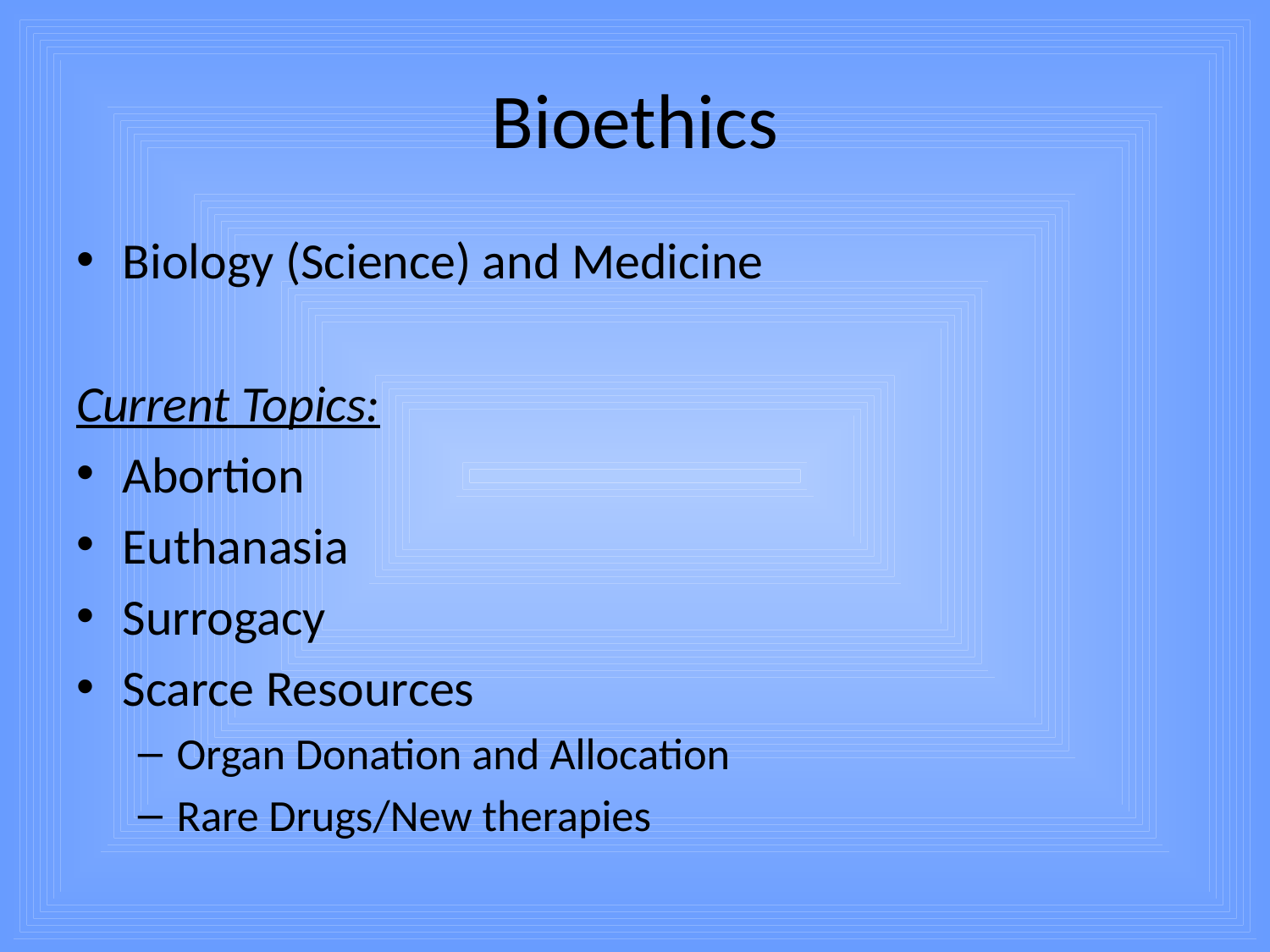

# Bioethics
Biology (Science) and Medicine

Current Topics:
Abortion
Euthanasia
Surrogacy
Scarce Resources
Organ Donation and Allocation
Rare Drugs/New therapies